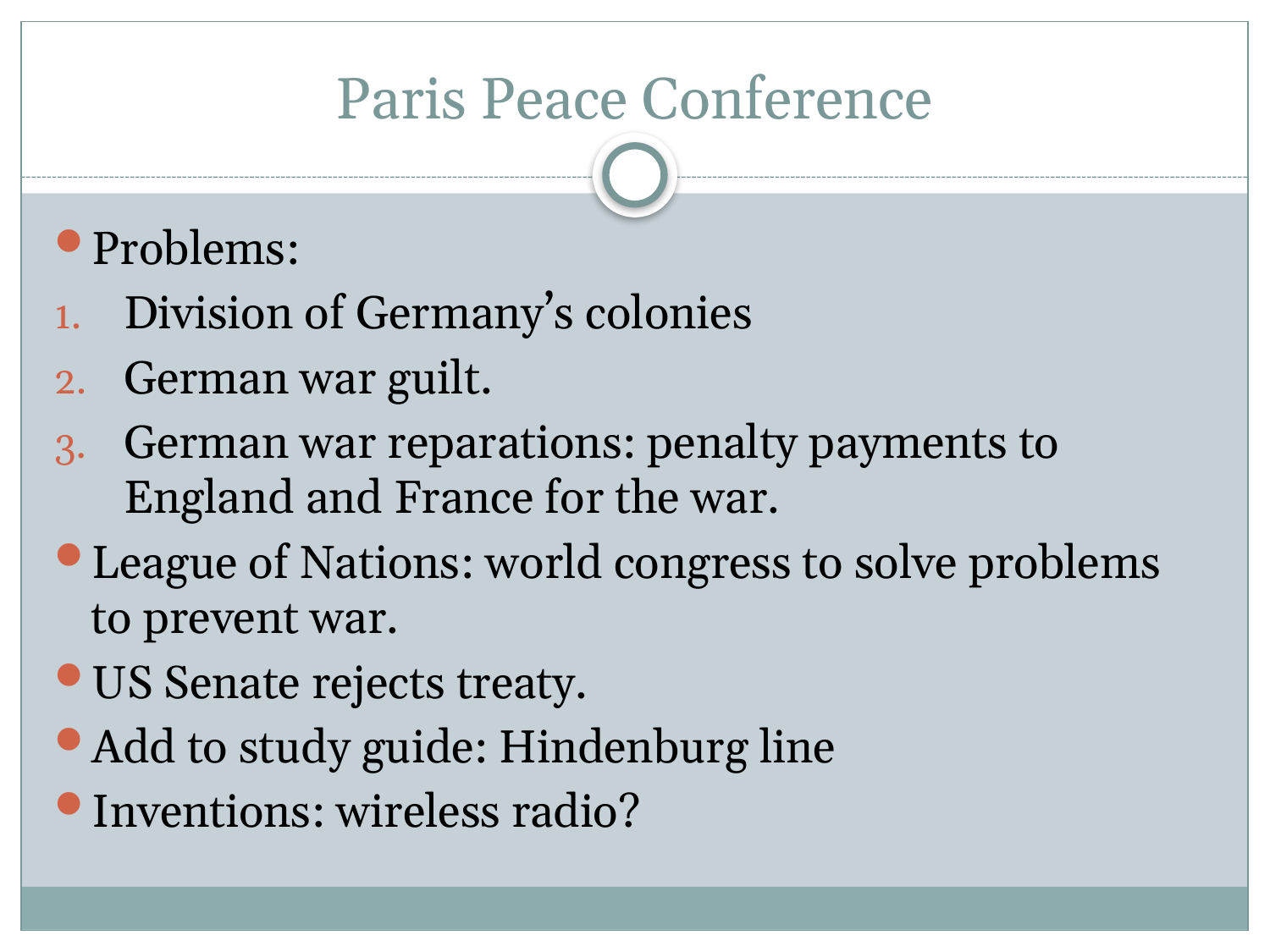

# Paris Peace Conference
Problems:
Division of Germany’s colonies
German war guilt.
German war reparations: penalty payments to England and France for the war.
League of Nations: world congress to solve problems to prevent war.
US Senate rejects treaty.
Add to study guide: Hindenburg line
Inventions: wireless radio?